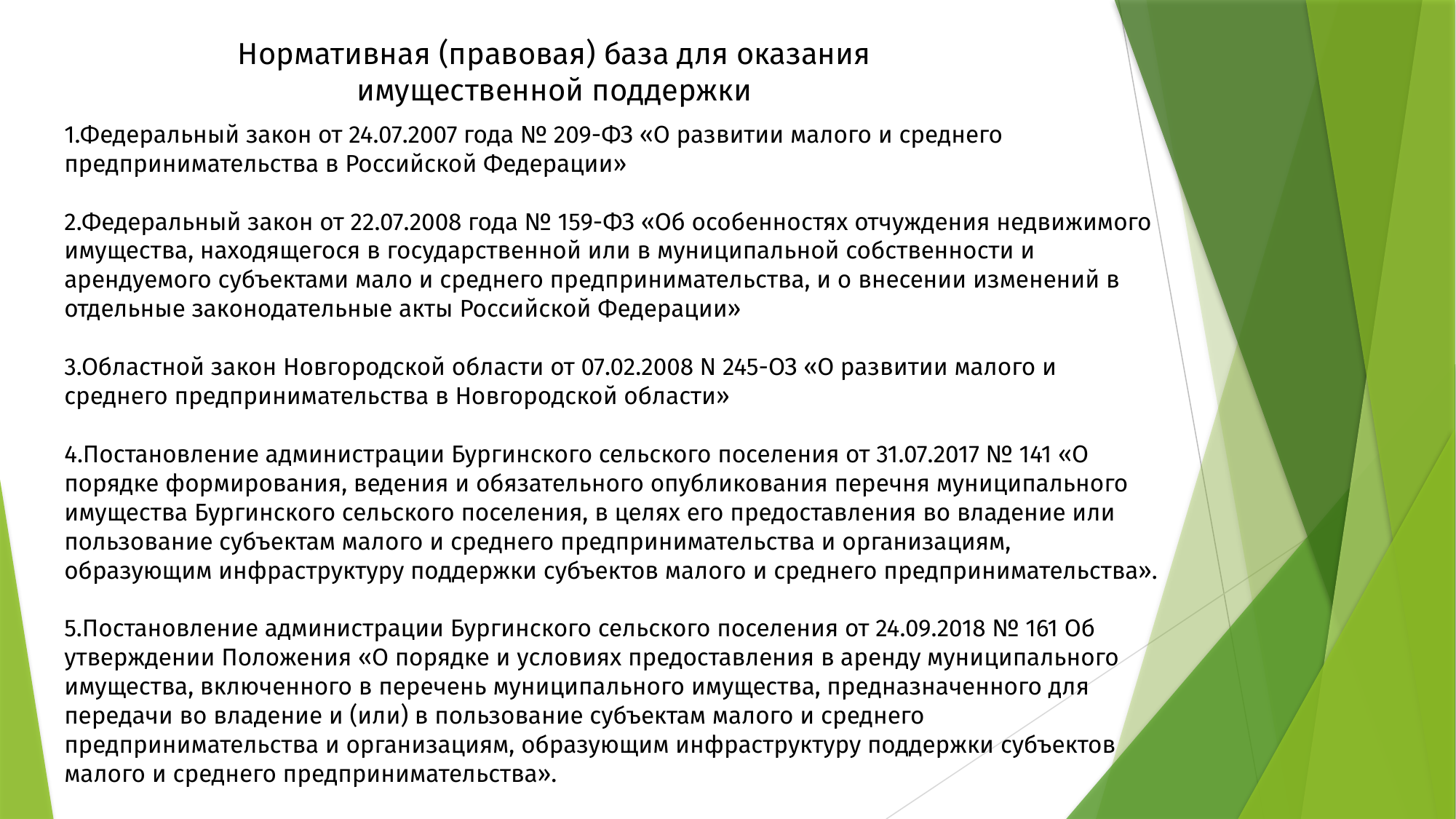

Нормативная (правовая) база для оказания
имущественной поддержки

1.Федеральный закон от 24.07.2007 года № 209-ФЗ «О развитии малого и среднего предпринимательства в Российской Федерации»

2.Федеральный закон от 22.07.2008 года № 159-ФЗ «Об особенностях отчуждения недвижимого имущества, находящегося в государственной или в муниципальной собственности и арендуемого субъектами мало и среднего предпринимательства, и о внесении изменений в отдельные законодательные акты Российской Федерации»

3.Областной закон Новгородской области от 07.02.2008 N 245-ОЗ «О развитии малого и среднего предпринимательства в Новгородской области»

4.Постановление администрации Бургинского сельского поселения от 31.07.2017 № 141 «О порядке формирования, ведения и обязательного опубликования перечня муниципального имущества Бургинского сельского поселения, в целях его предоставления во владение или пользование субъектам малого и среднего предпринимательства и организациям, образующим инфраструктуру поддержки субъектов малого и среднего предпринимательства».

5.Постановление администрации Бургинского сельского поселения от 24.09.2018 № 161 Об утверждении Положения «О порядке и условиях предоставления в аренду муниципального имущества, включенного в перечень муниципального имущества, предназначенного для передачи во владение и (или) в пользование субъектам малого и среднего предпринимательства и организациям, образующим инфраструктуру поддержки субъектов малого и среднего предпринимательства».